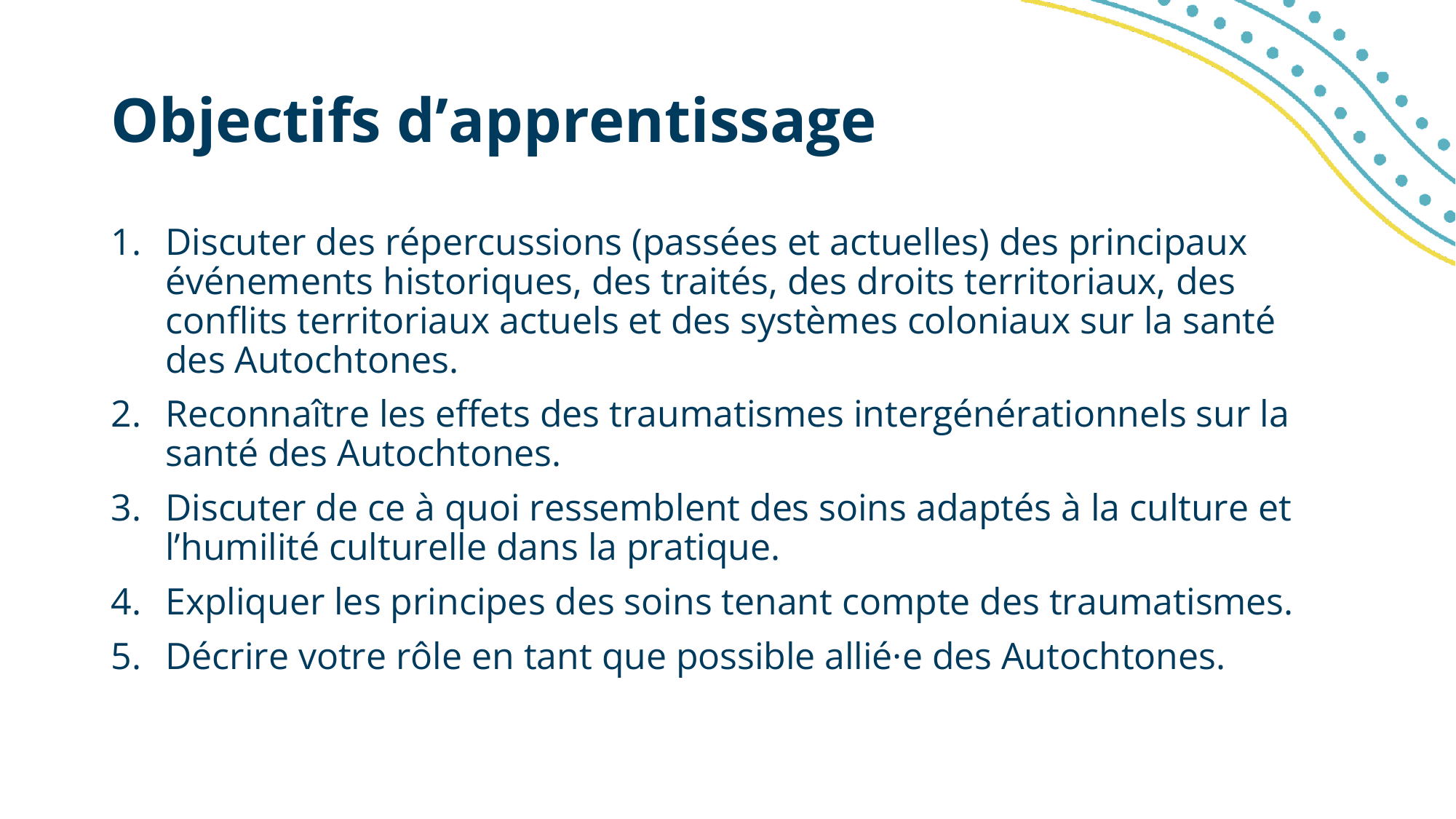

# Objectifs d’apprentissage
Discuter des répercussions (passées et actuelles) des principaux événements historiques, des traités, des droits territoriaux, des conflits territoriaux actuels et des systèmes coloniaux sur la santé des Autochtones.
Reconnaître les effets des traumatismes intergénérationnels sur la santé des Autochtones.
Discuter de ce à quoi ressemblent des soins adaptés à la culture et l’humilité culturelle dans la pratique.
Expliquer les principes des soins tenant compte des traumatismes.
Décrire votre rôle en tant que possible allié·e des Autochtones.